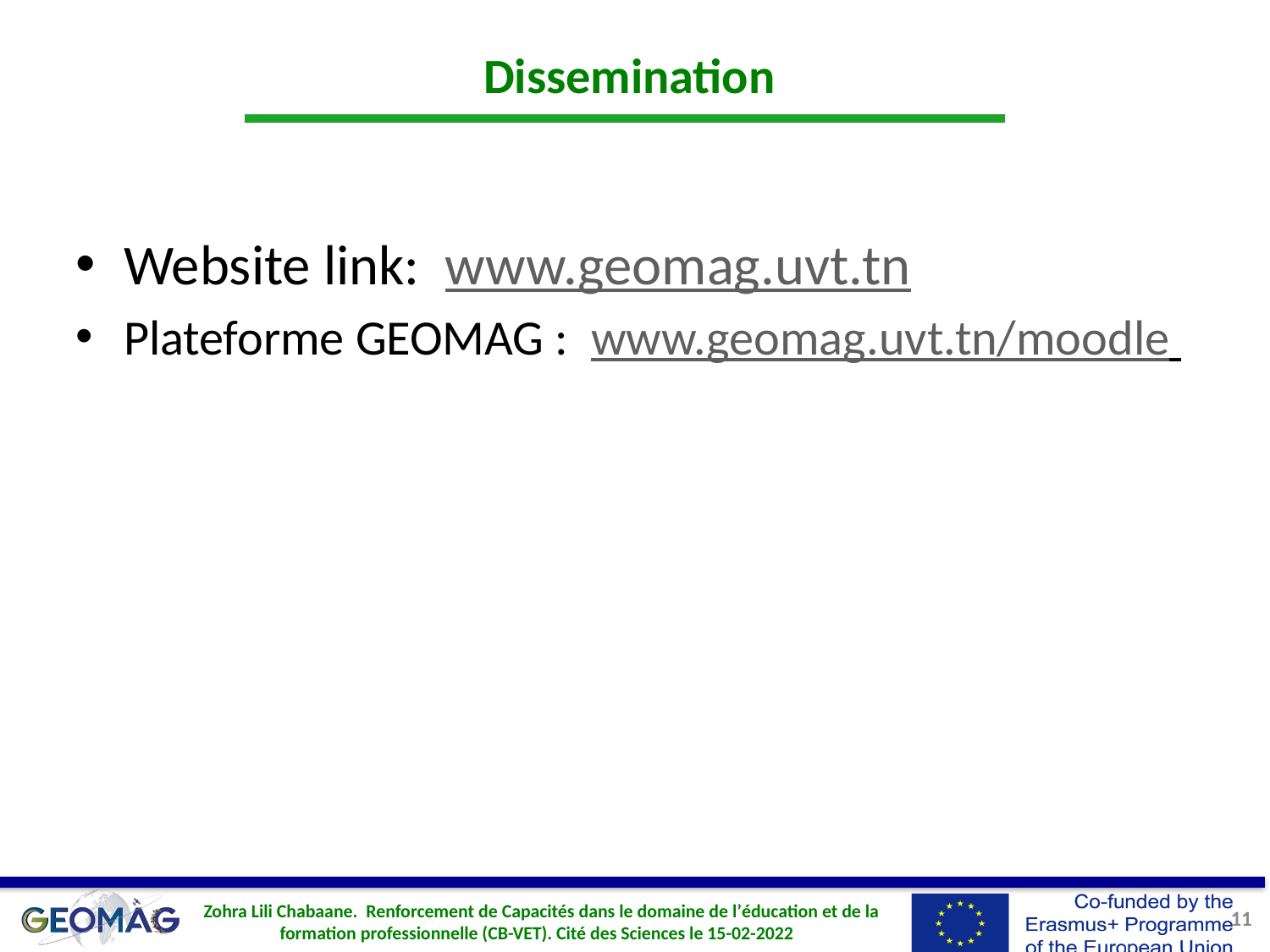

# Dissemination
Website link:  www.geomag.uvt.tn
Plateforme GEOMAG :  www.geomag.uvt.tn/moodle

11